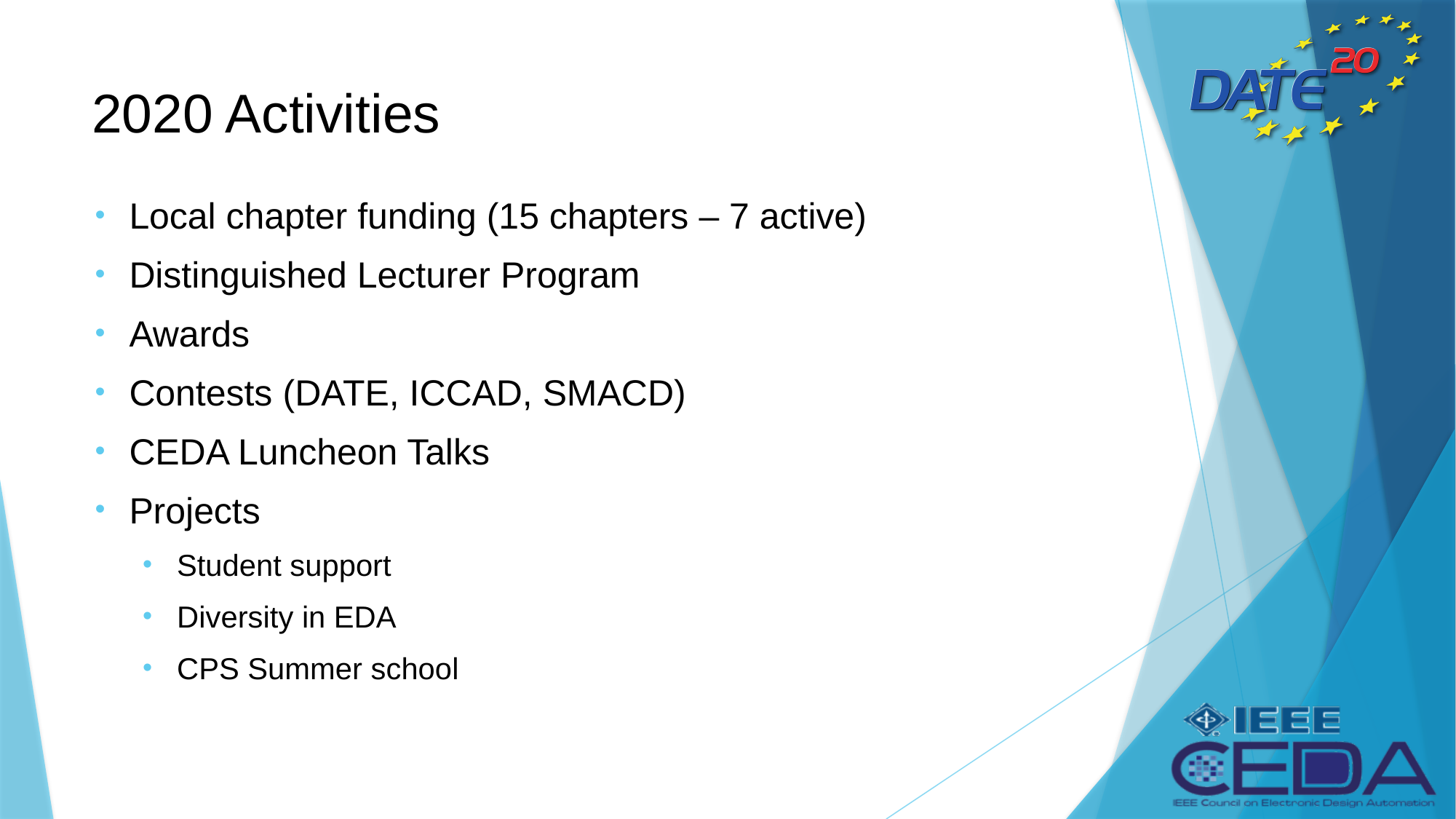

# 2020 Activities
Local chapter funding (15 chapters – 7 active)
Distinguished Lecturer Program
Awards
Contests (DATE, ICCAD, SMACD)
CEDA Luncheon Talks
Projects
Student support
Diversity in EDA
CPS Summer school